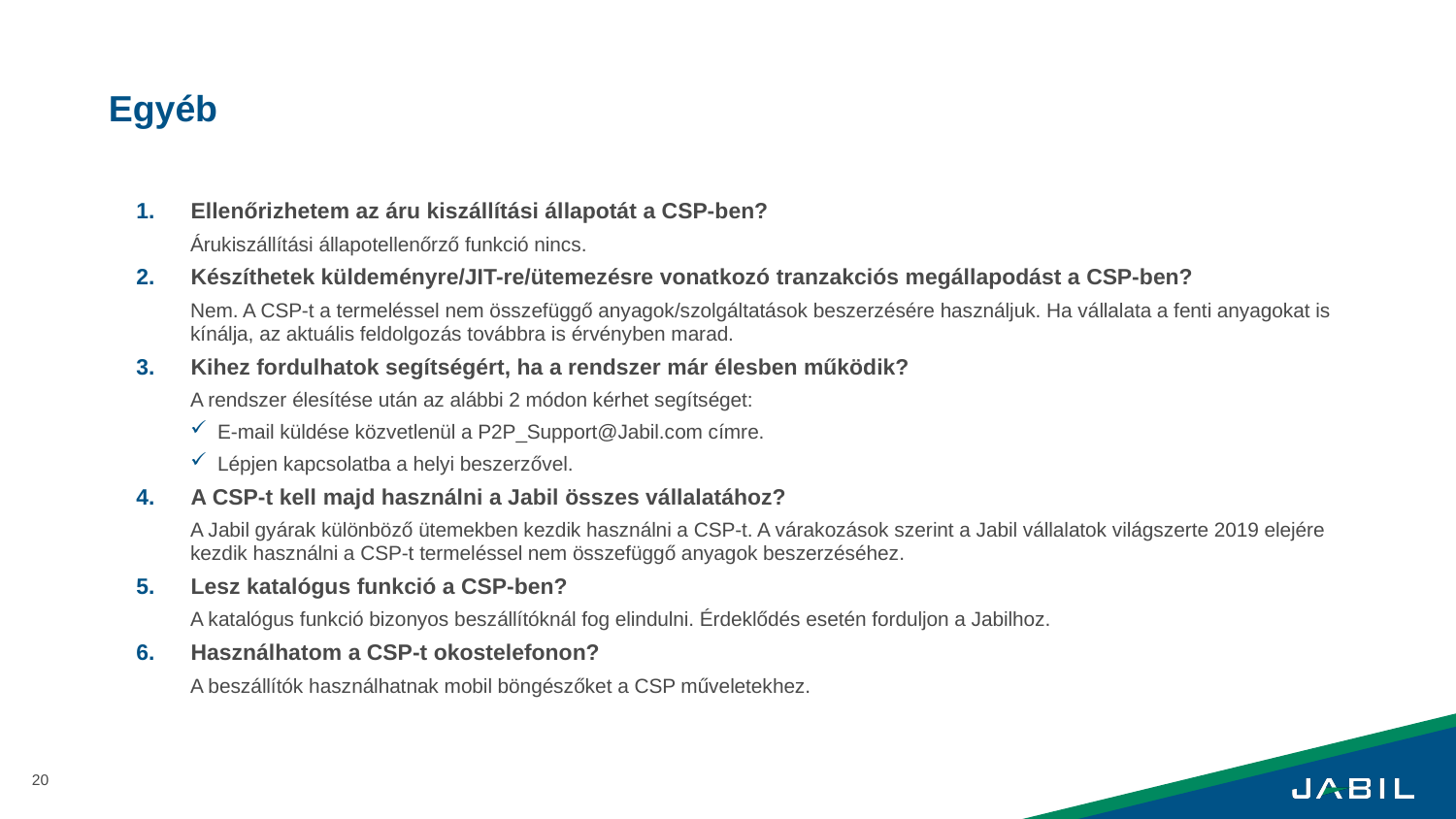

# Egyéb
Ellenőrizhetem az áru kiszállítási állapotát a CSP-ben?
Árukiszállítási állapotellenőrző funkció nincs.
Készíthetek küldeményre/JIT-re/ütemezésre vonatkozó tranzakciós megállapodást a CSP-ben?
Nem. A CSP-t a termeléssel nem összefüggő anyagok/szolgáltatások beszerzésére használjuk. Ha vállalata a fenti anyagokat is kínálja, az aktuális feldolgozás továbbra is érvényben marad.
Kihez fordulhatok segítségért, ha a rendszer már élesben működik?
A rendszer élesítése után az alábbi 2 módon kérhet segítséget:
E-mail küldése közvetlenül a P2P_Support@Jabil.com címre.
Lépjen kapcsolatba a helyi beszerzővel.
A CSP-t kell majd használni a Jabil összes vállalatához?
A Jabil gyárak különböző ütemekben kezdik használni a CSP-t. A várakozások szerint a Jabil vállalatok világszerte 2019 elejére kezdik használni a CSP-t termeléssel nem összefüggő anyagok beszerzéséhez.
Lesz katalógus funkció a CSP-ben?
A katalógus funkció bizonyos beszállítóknál fog elindulni. Érdeklődés esetén forduljon a Jabilhoz.
Használhatom a CSP-t okostelefonon?
A beszállítók használhatnak mobil böngészőket a CSP műveletekhez.